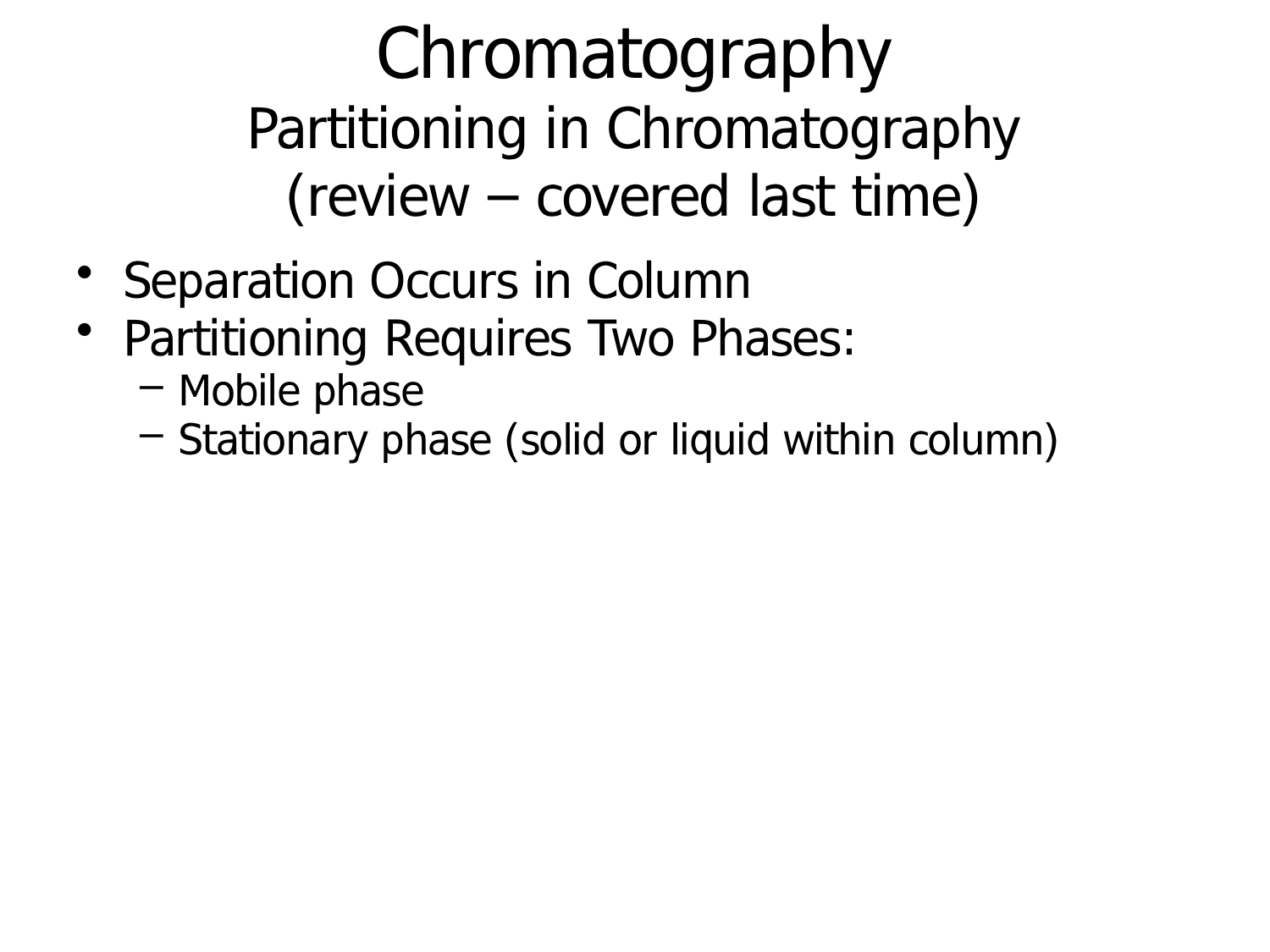

# Chromatography Partitioning in Chromatography (review – covered last time)
Separation Occurs in Column
Partitioning Requires Two Phases:
Mobile phase
Stationary phase (solid or liquid within column)